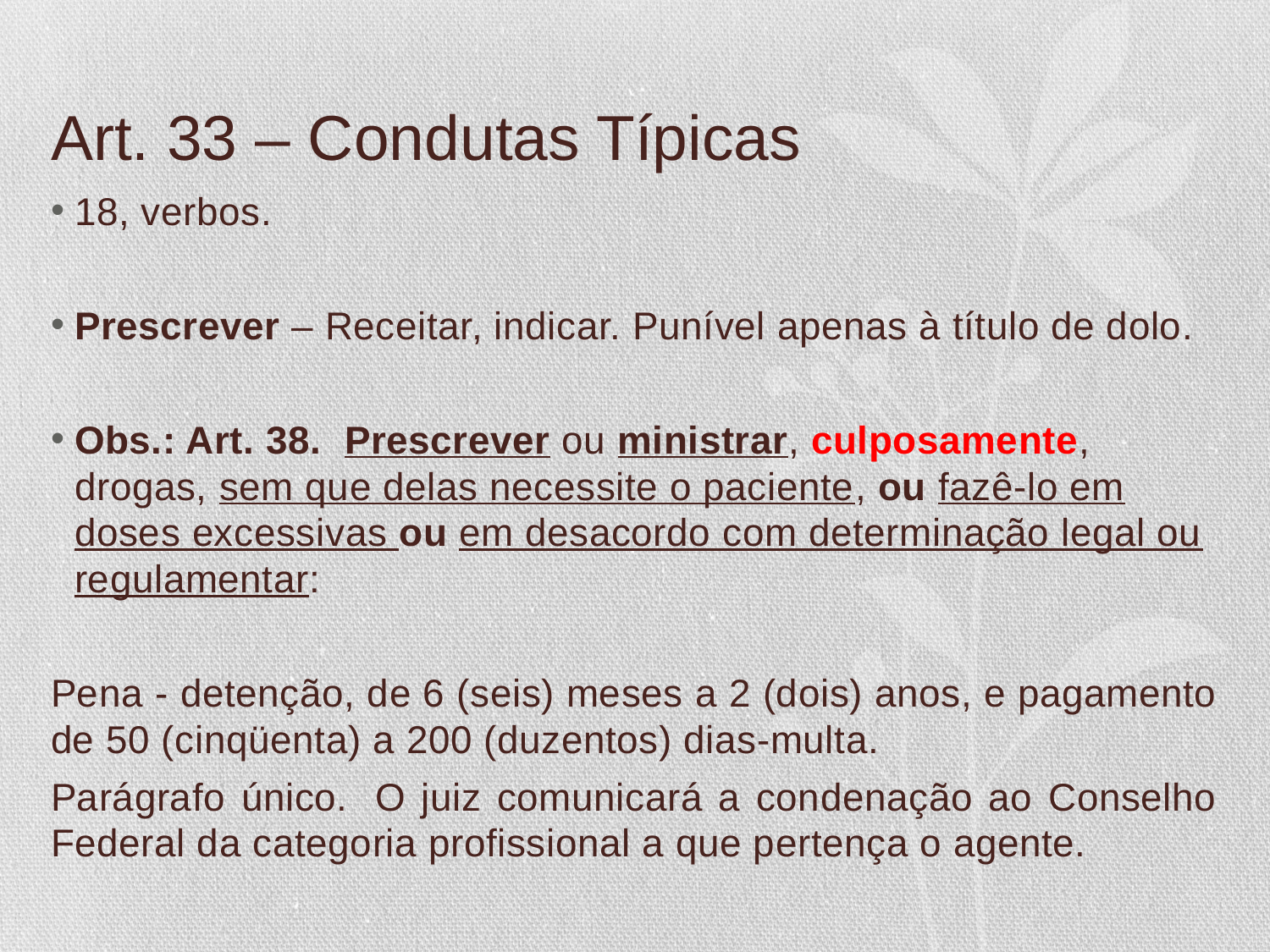

# Art. 33 – Condutas Típicas
18, verbos.

Prescrever – Receitar, indicar. Punível apenas à título de dolo.

Obs.: Art. 38.  Prescrever ou ministrar, culposamente, drogas, sem que delas necessite o paciente, ou fazê-lo em doses excessivas ou em desacordo com determinação legal ou regulamentar:

Pena - detenção, de 6 (seis) meses a 2 (dois) anos, e pagamento de 50 (cinqüenta) a 200 (duzentos) dias-multa.
Parágrafo único.  O juiz comunicará a condenação ao Conselho Federal da categoria profissional a que pertença o agente.